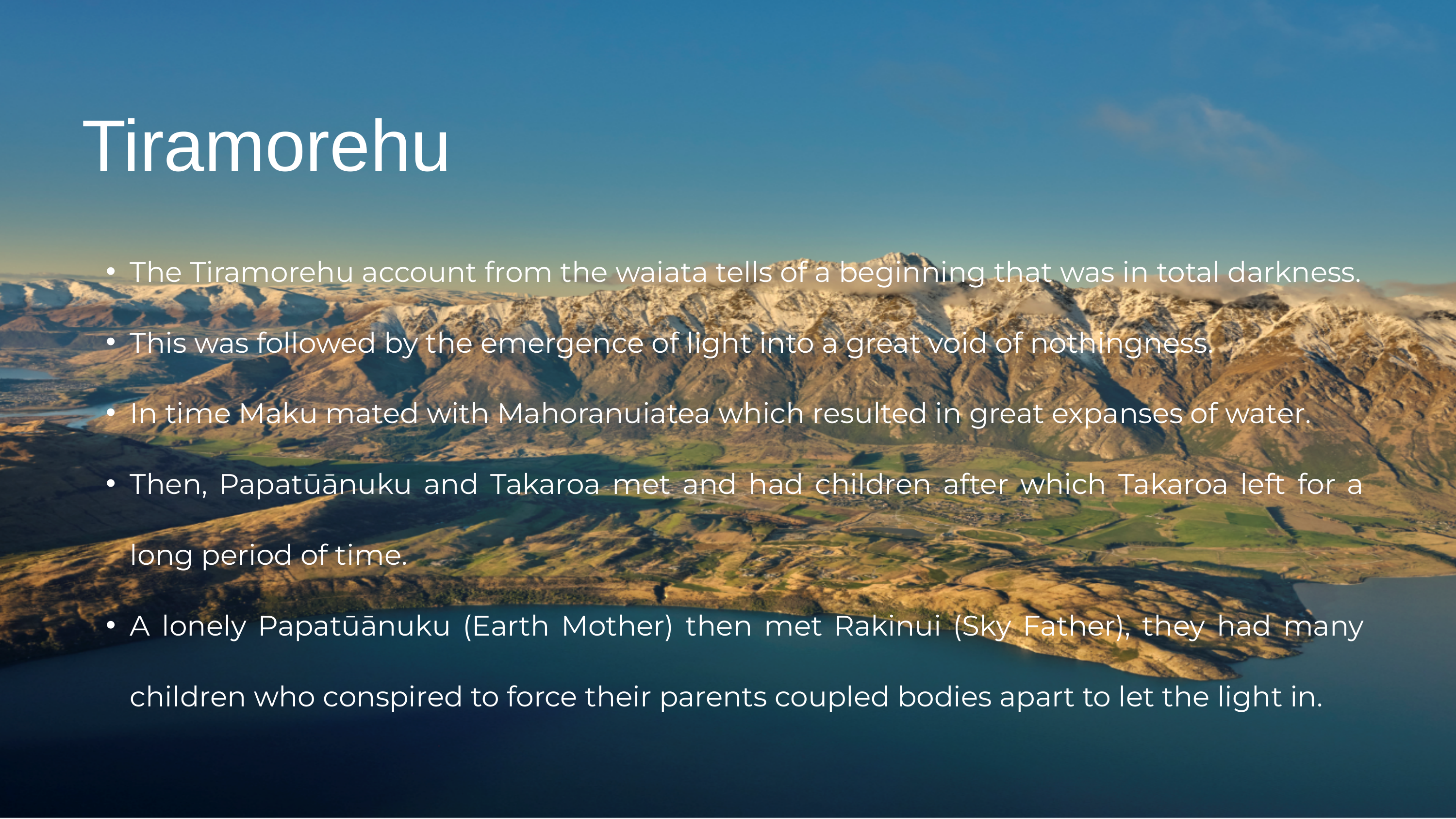

Tiramorehu
The Tiramorehu account from the waiata tells of a beginning that was in total darkness.
This was followed by the emergence of light into a great void of nothingness.
In time Maku mated with Mahoranuiatea which resulted in great expanses of water.
Then, Papatūānuku and Takaroa met and had children after which Takaroa left for a long period of time.
A lonely Papatūānuku (Earth Mother) then met Rakinui (Sky Father), they had many children who conspired to force their parents coupled bodies apart to let the light in.